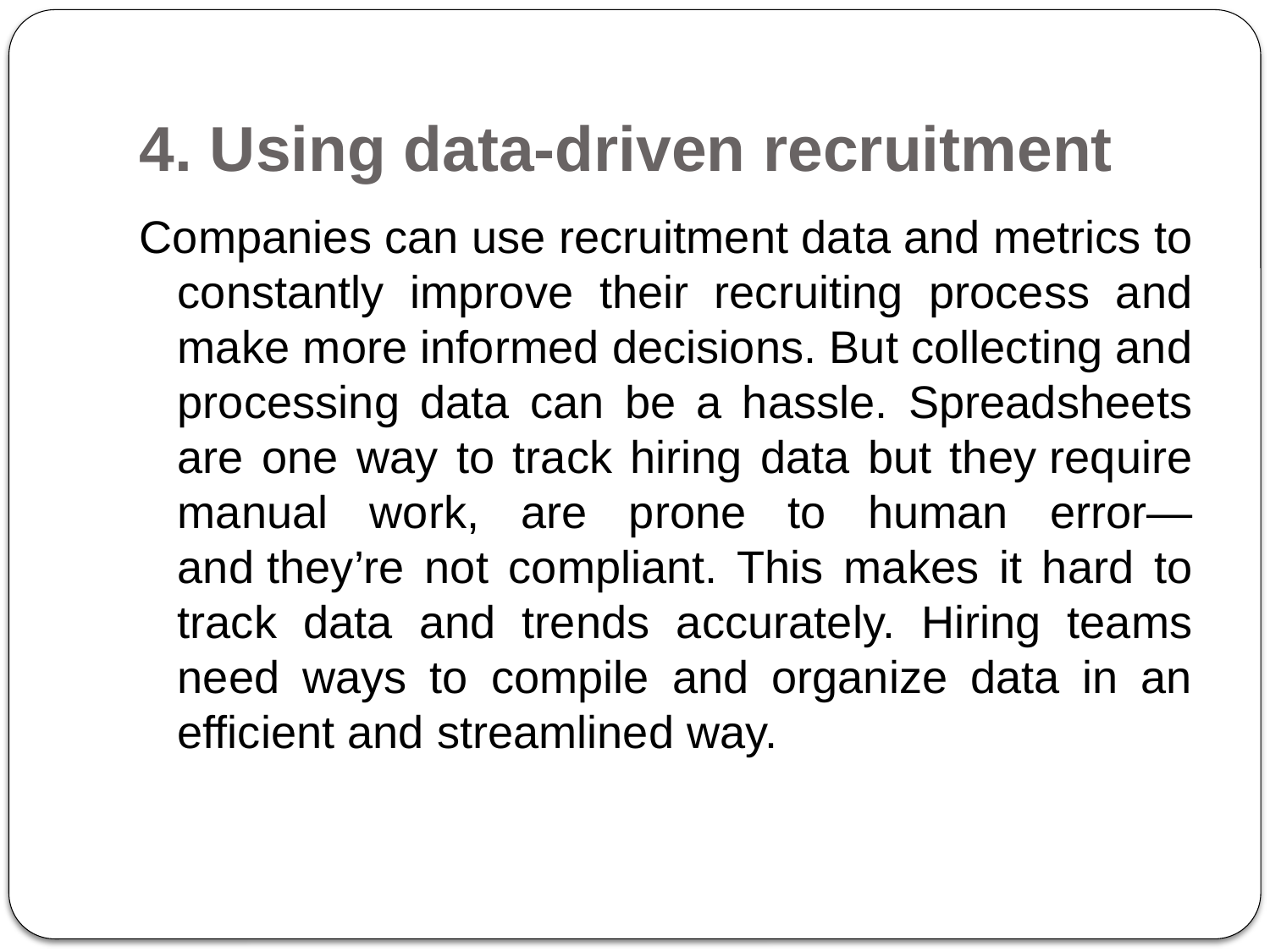

# 4. Using data-driven recruitment
Companies can use recruitment data and metrics to constantly improve their recruiting process and make more informed decisions. But collecting and processing data can be a hassle. Spreadsheets are one way to track hiring data but they require manual work, are prone to human error—and they’re not compliant. This makes it hard to track data and trends accurately. Hiring teams need ways to compile and organize data in an efficient and streamlined way.